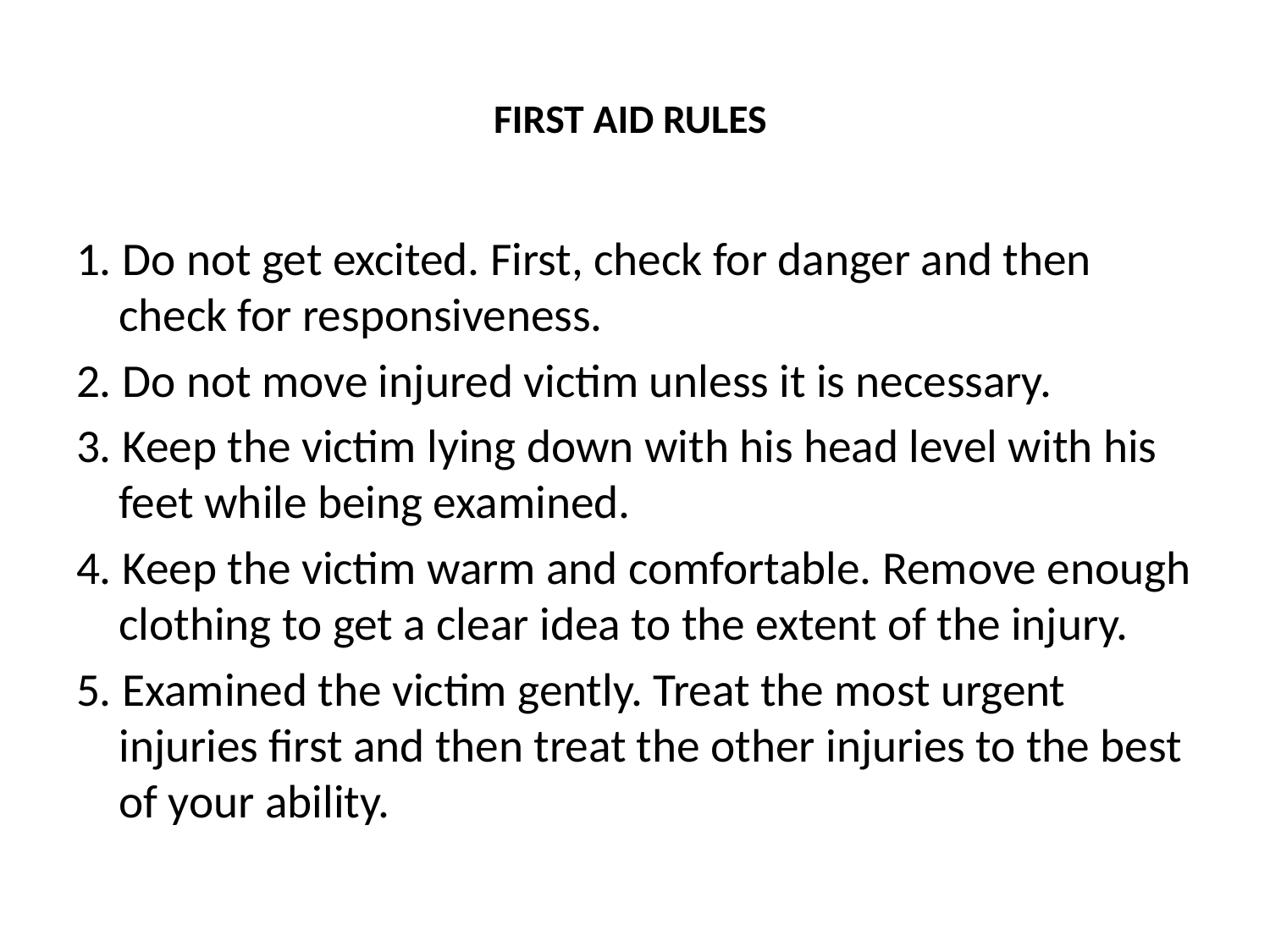

# FIRST AID RULES
1. Do not get excited. First, check for danger and then check for responsiveness.
2. Do not move injured victim unless it is necessary.
3. Keep the victim lying down with his head level with his feet while being examined.
4. Keep the victim warm and comfortable. Remove enough clothing to get a clear idea to the extent of the injury.
5. Examined the victim gently. Treat the most urgent injuries first and then treat the other injuries to the best of your ability.